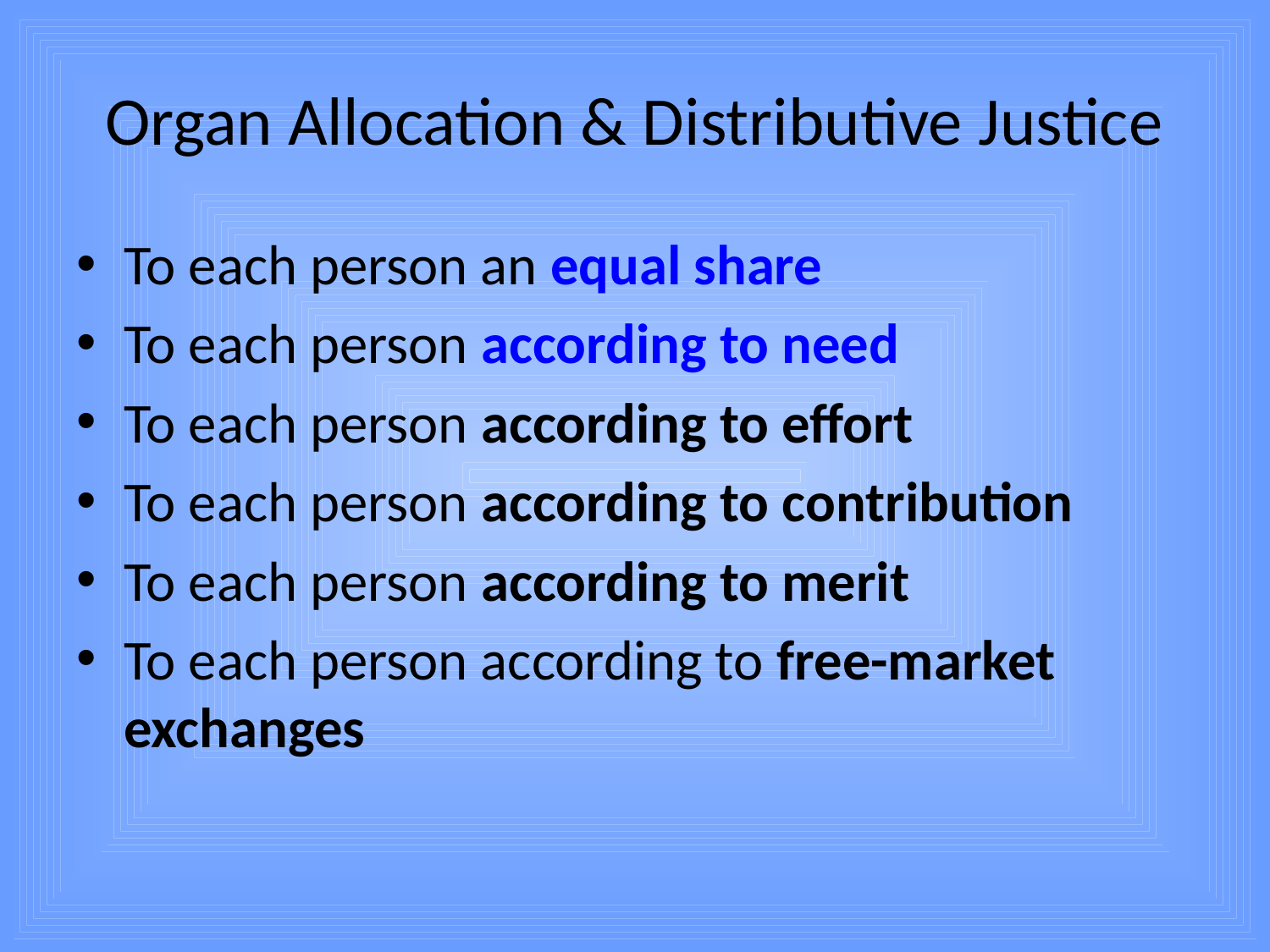

# Organ Allocation & Distributive Justice
To each person an equal share
To each person according to need
To each person according to effort
To each person according to contribution
To each person according to merit
To each person according to free-market exchanges